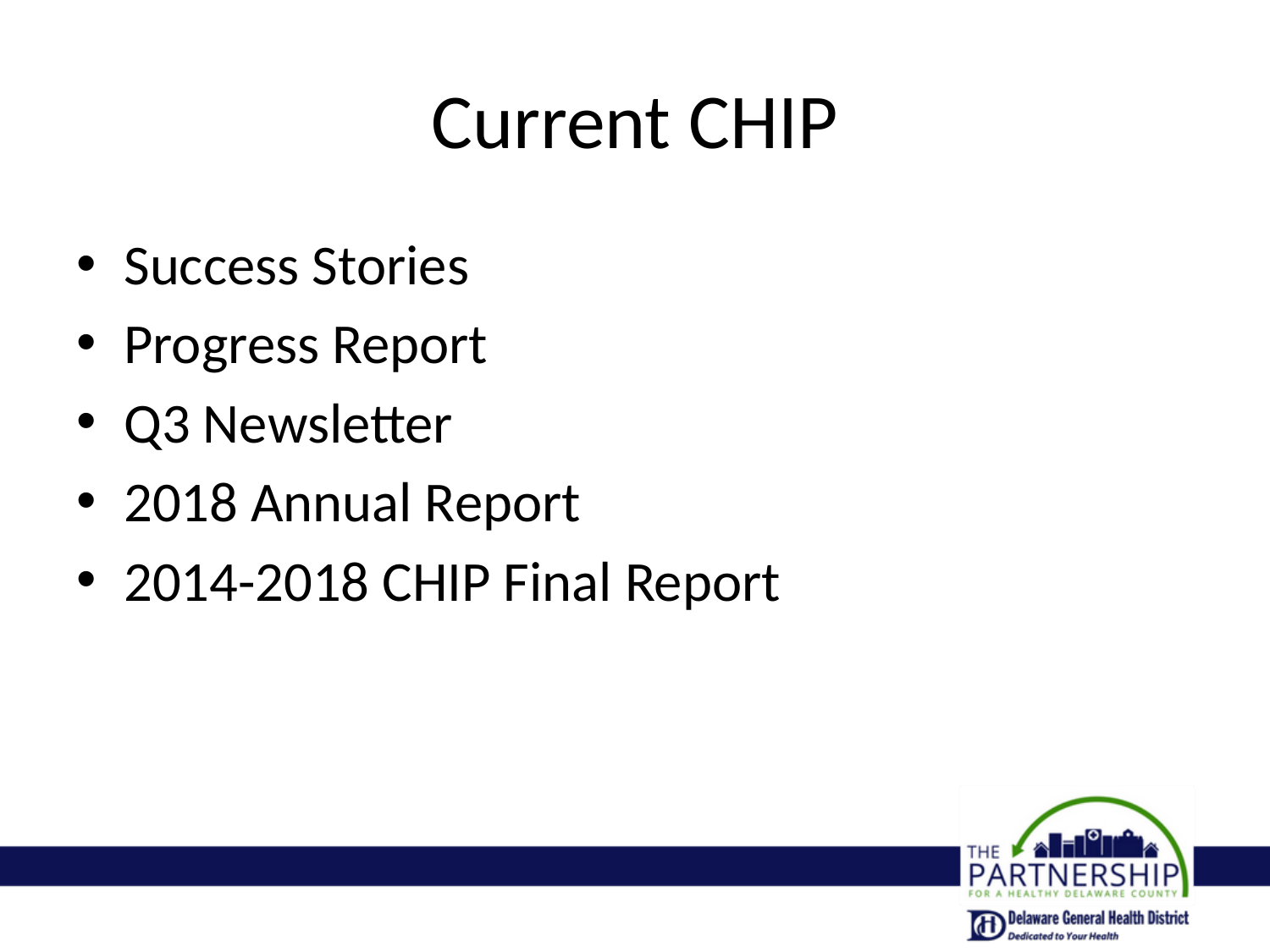

# Current CHIP
Success Stories
Progress Report
Q3 Newsletter
2018 Annual Report
2014-2018 CHIP Final Report